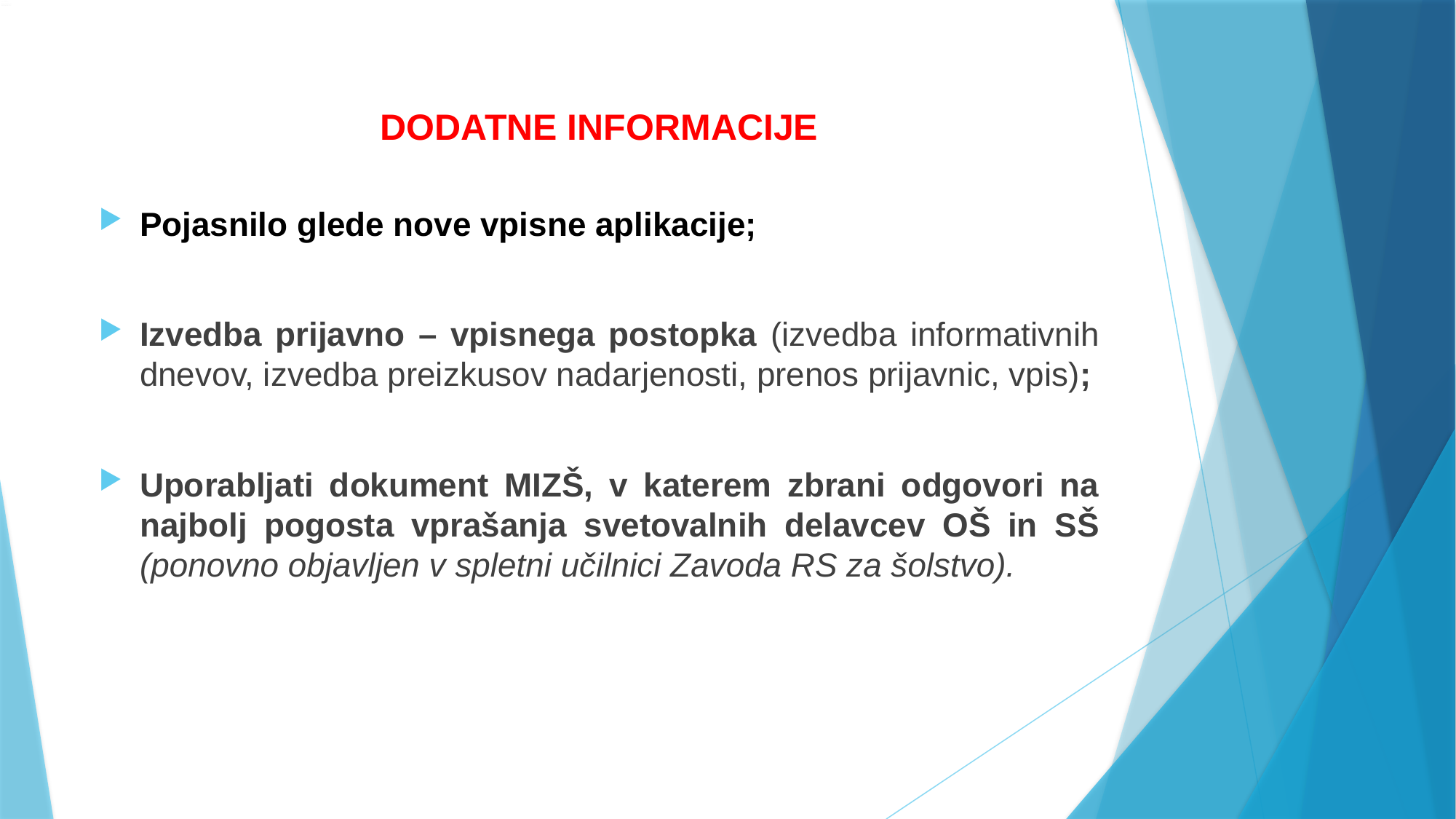

DODATNE INFORMACIJE

Pojasnilo glede nove vpisne aplikacije;

Izvedba prijavno – vpisnega postopka (izvedba informativnih dnevov, izvedba preizkusov nadarjenosti, prenos prijavnic, vpis);

Uporabljati dokument MIZŠ, v katerem zbrani odgovori na najbolj pogosta vprašanja svetovalnih delavcev OŠ in SŠ (ponovno objavljen v spletni učilnici Zavoda RS za šolstvo).